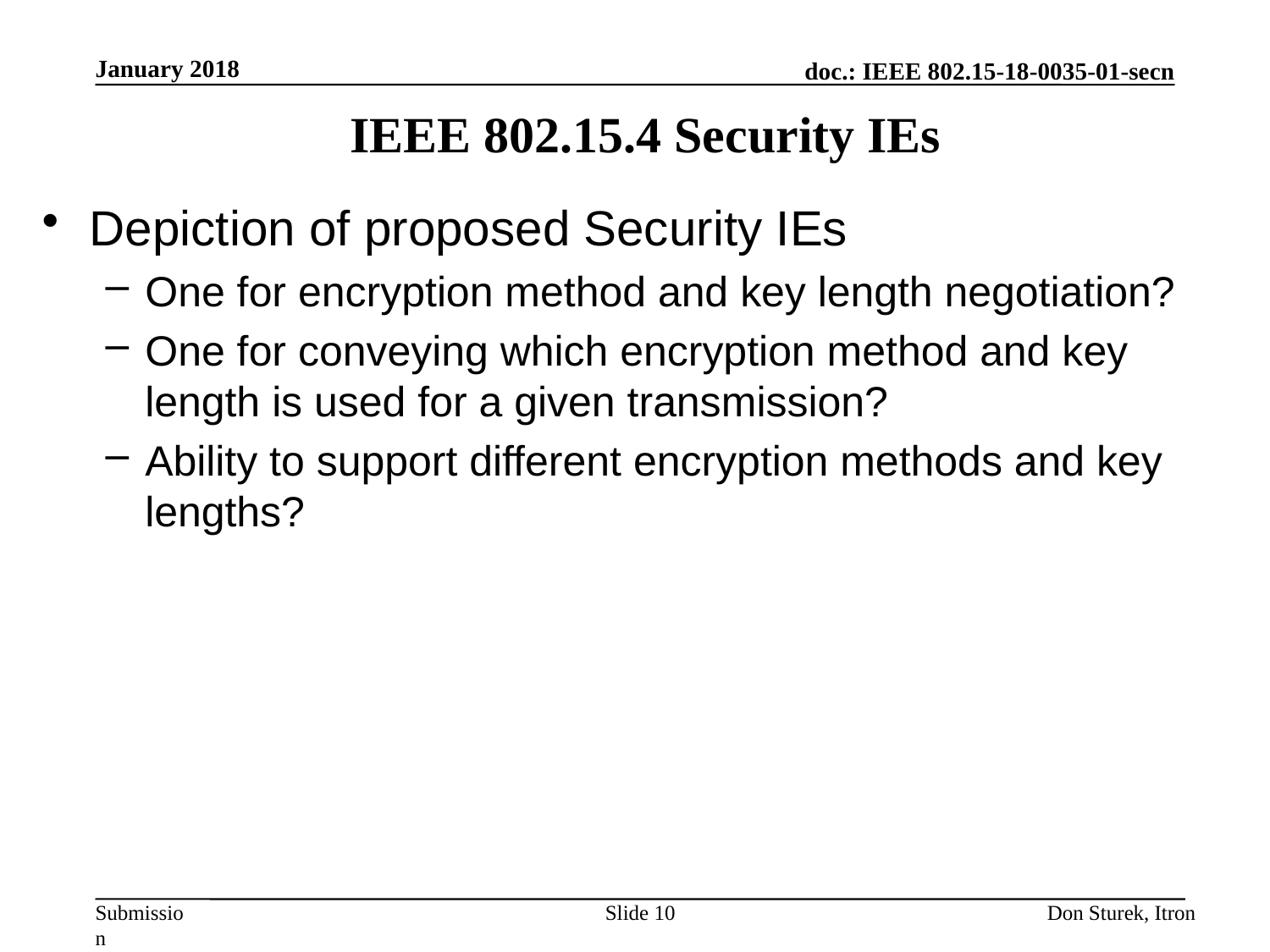

January 2018
# IEEE 802.15.4 Security IEs
Depiction of proposed Security IEs
One for encryption method and key length negotiation?
One for conveying which encryption method and key length is used for a given transmission?
Ability to support different encryption methods and key lengths?

Slide 10
Don Sturek, Itron